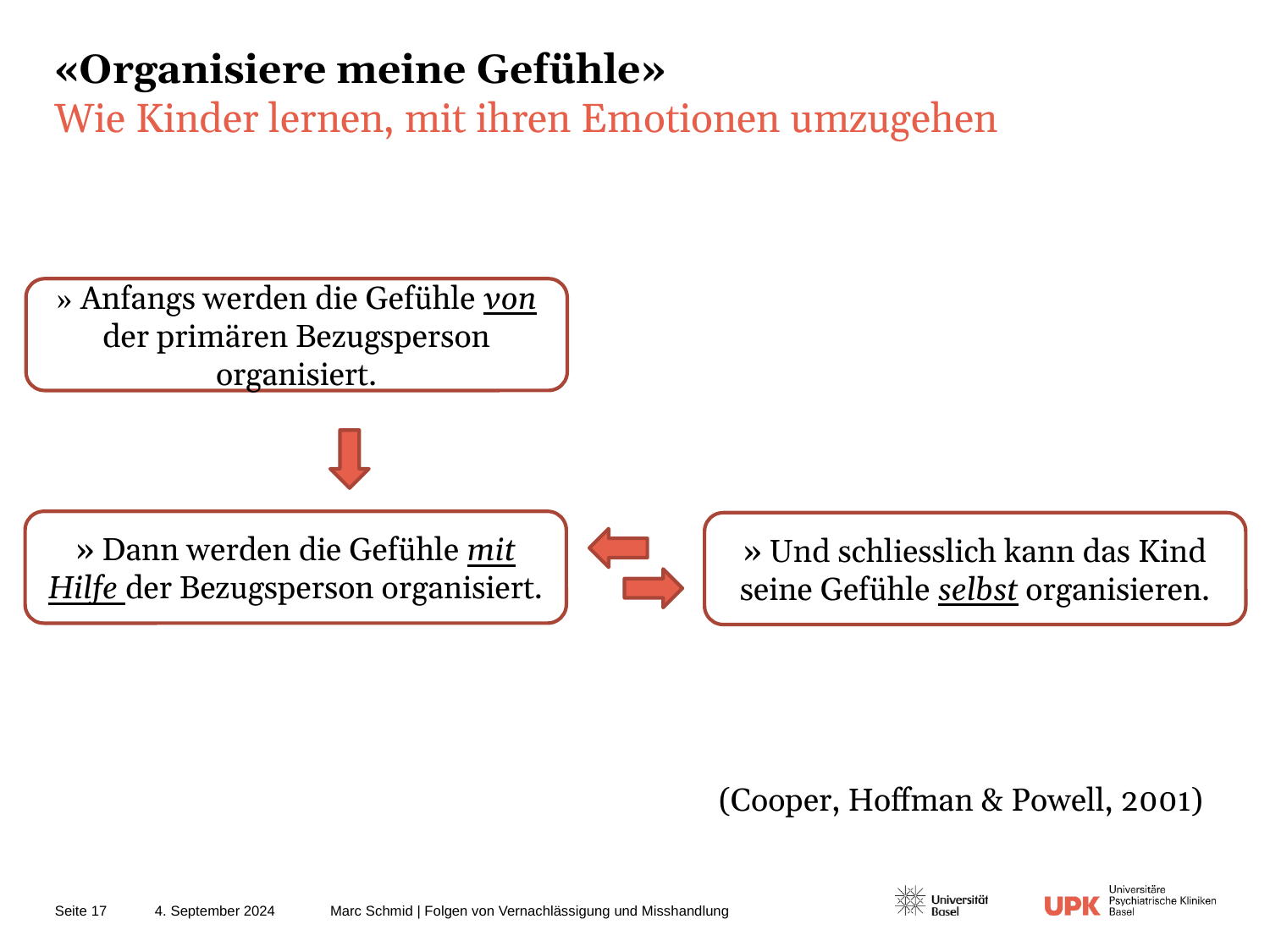

# «Organisiere meine Gefühle» Wie Kinder lernen, mit ihren Emotionen umzugehen
» Anfangs werden die Gefühle von der primären Bezugsperson organisiert.

» Dann werden die Gefühle mit Hilfe der Bezugsperson organisiert.
» Und schliesslich kann das Kind seine Gefühle selbst organisieren.

(Cooper, Hoffman & Powell, 2001)
4. September 2024
Marc Schmid | Folgen von Vernachlässigung und Misshandlung
Seite 17